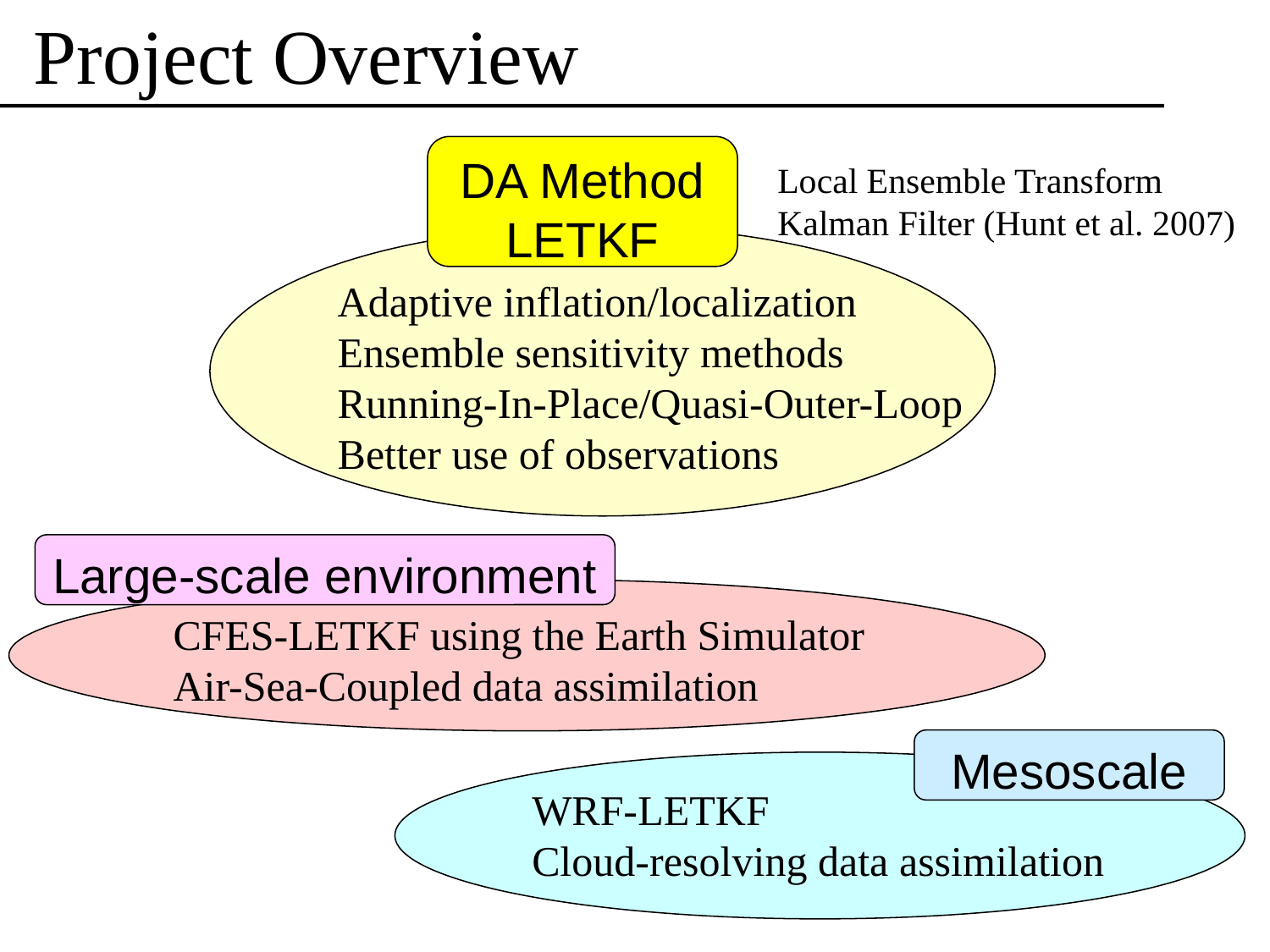

# Project Overview
DA Method
LETKF
Local Ensemble Transform Kalman Filter (Hunt et al. 2007)
Adaptive inflation/localization
Ensemble sensitivity methods
Running-In-Place/Quasi-Outer-Loop
Better use of observations
Large-scale environment
CFES-LETKF using the Earth Simulator
Air-Sea-Coupled data assimilation
Mesoscale
WRF-LETKF
Cloud-resolving data assimilation